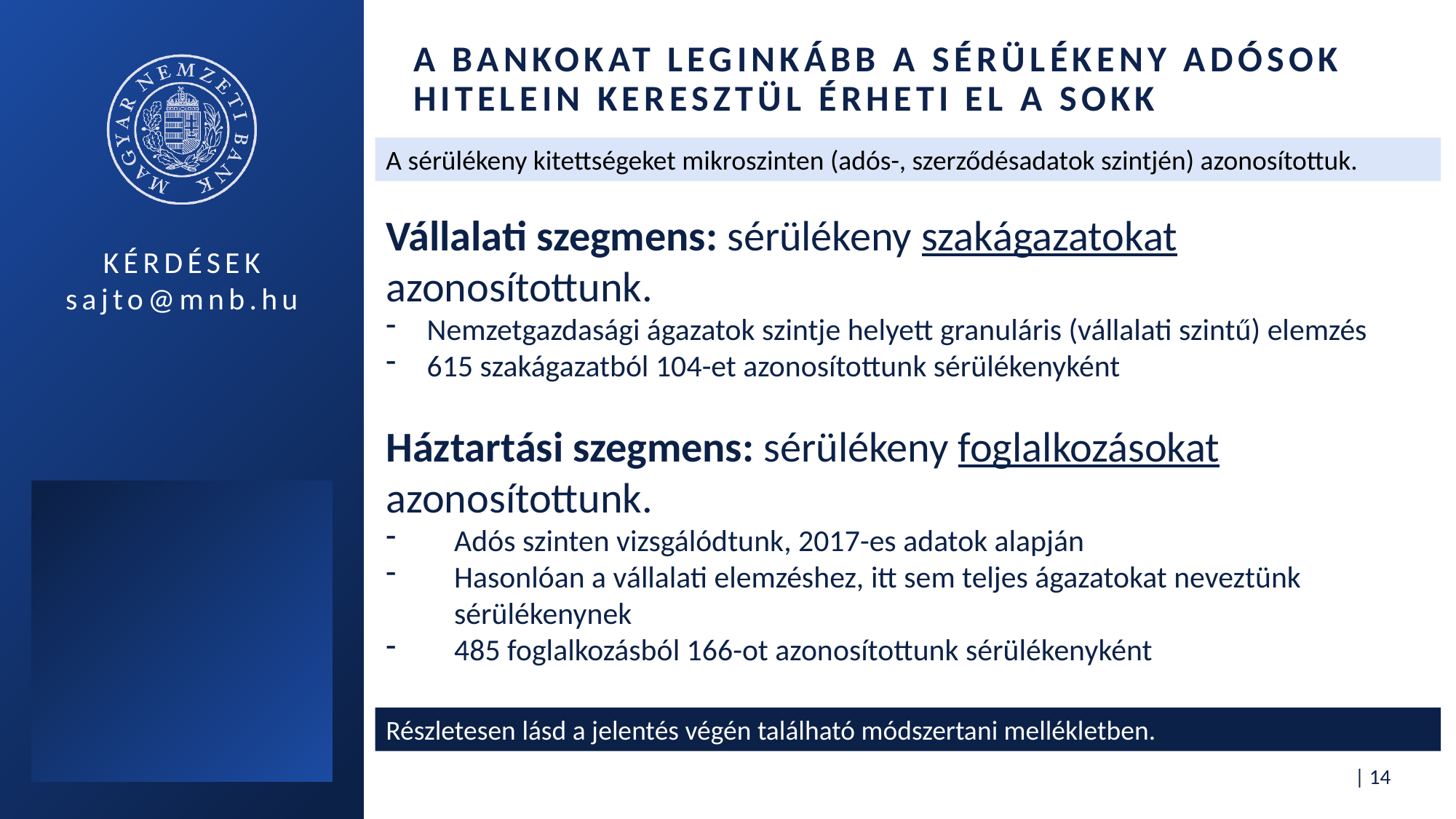

# A bankokat leginkább a sérülékeny adósok hitelein keresztül érheti el a sokk
A sérülékeny kitettségeket mikroszinten (adós-, szerződésadatok szintjén) azonosítottuk.
Vállalati szegmens: sérülékeny szakágazatokat azonosítottunk.
Nemzetgazdasági ágazatok szintje helyett granuláris (vállalati szintű) elemzés
615 szakágazatból 104-et azonosítottunk sérülékenyként
Háztartási szegmens: sérülékeny foglalkozásokat azonosítottunk.
Adós szinten vizsgálódtunk, 2017-es adatok alapján
Hasonlóan a vállalati elemzéshez, itt sem teljes ágazatokat neveztünk sérülékenynek
485 foglalkozásból 166-ot azonosítottunk sérülékenyként
Részletesen lásd a jelentés végén található módszertani mellékletben.